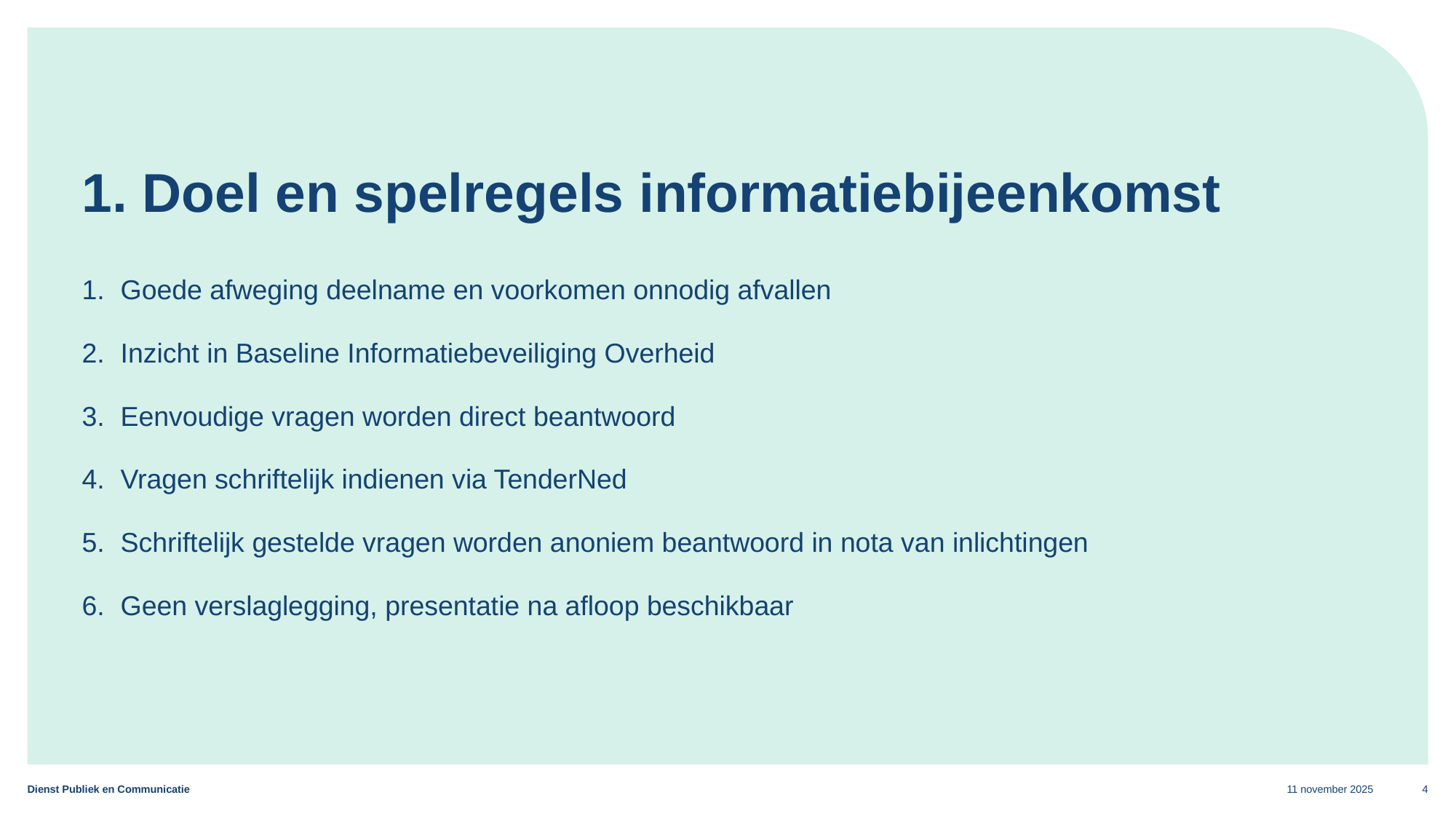

# 1. Doel en spelregels informatiebijeenkomst
Goede afweging deelname en voorkomen onnodig afvallen
Inzicht in Baseline Informatiebeveiliging Overheid
Eenvoudige vragen worden direct beantwoord
Vragen schriftelijk indienen via TenderNed
Schriftelijk gestelde vragen worden anoniem beantwoord in nota van inlichtingen
Geen verslaglegging, presentatie na afloop beschikbaar

11 november 2025
4